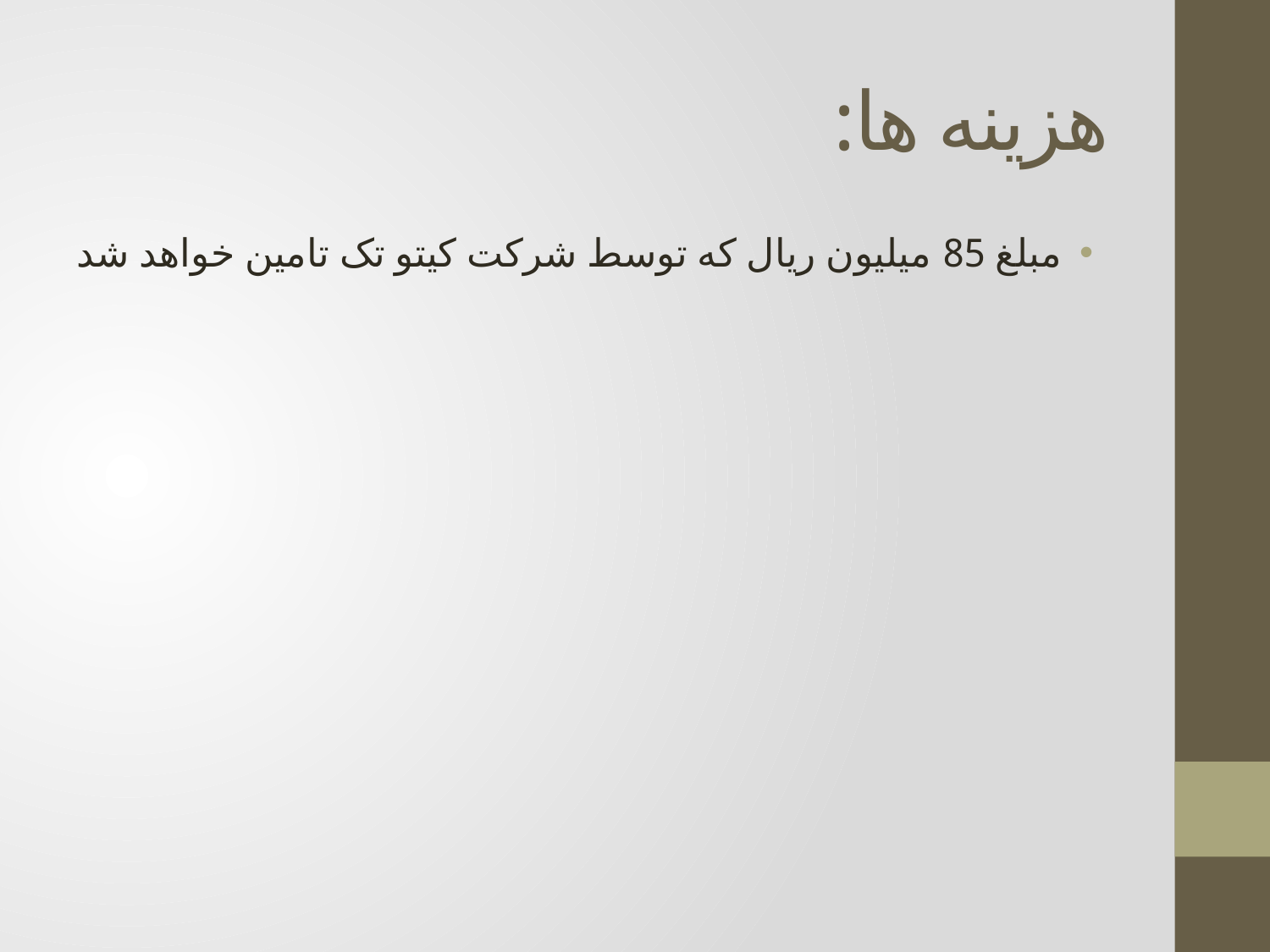

# هزینه ها:
مبلغ 85 میلیون ریال که توسط شرکت کیتو تک تامین خواهد شد